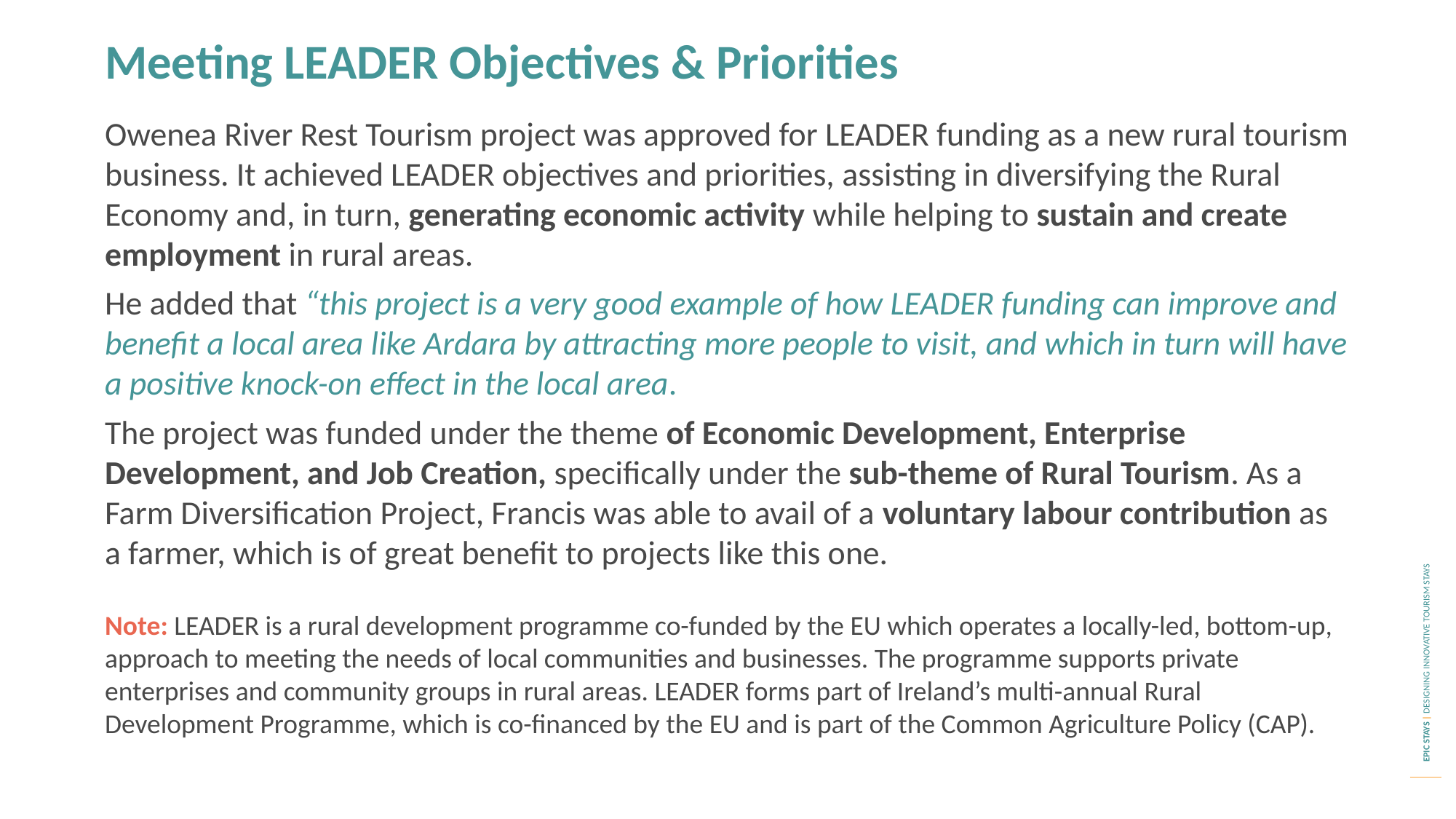

Meeting LEADER Objectives & Priorities

Owenea River Rest Tourism project was approved for LEADER funding as a new rural tourism business. It achieved LEADER objectives and priorities, assisting in diversifying the Rural Economy and, in turn, generating economic activity while helping to sustain and create employment in rural areas.
He added that “this project is a very good example of how LEADER funding can improve and benefit a local area like Ardara by attracting more people to visit, and which in turn will have a positive knock-on effect in the local area.
The project was funded under the theme of Economic Development, Enterprise Development, and Job Creation, specifically under the sub-theme of Rural Tourism. As a Farm Diversification Project, Francis was able to avail of a voluntary labour contribution as a farmer, which is of great benefit to projects like this one.

Note: LEADER is a rural development programme co-funded by the EU which operates a locally-led, bottom-up, approach to meeting the needs of local communities and businesses. The programme supports private enterprises and community groups in rural areas. LEADER forms part of Ireland’s multi-annual Rural Development Programme, which is co-financed by the EU and is part of the Common Agriculture Policy (CAP).